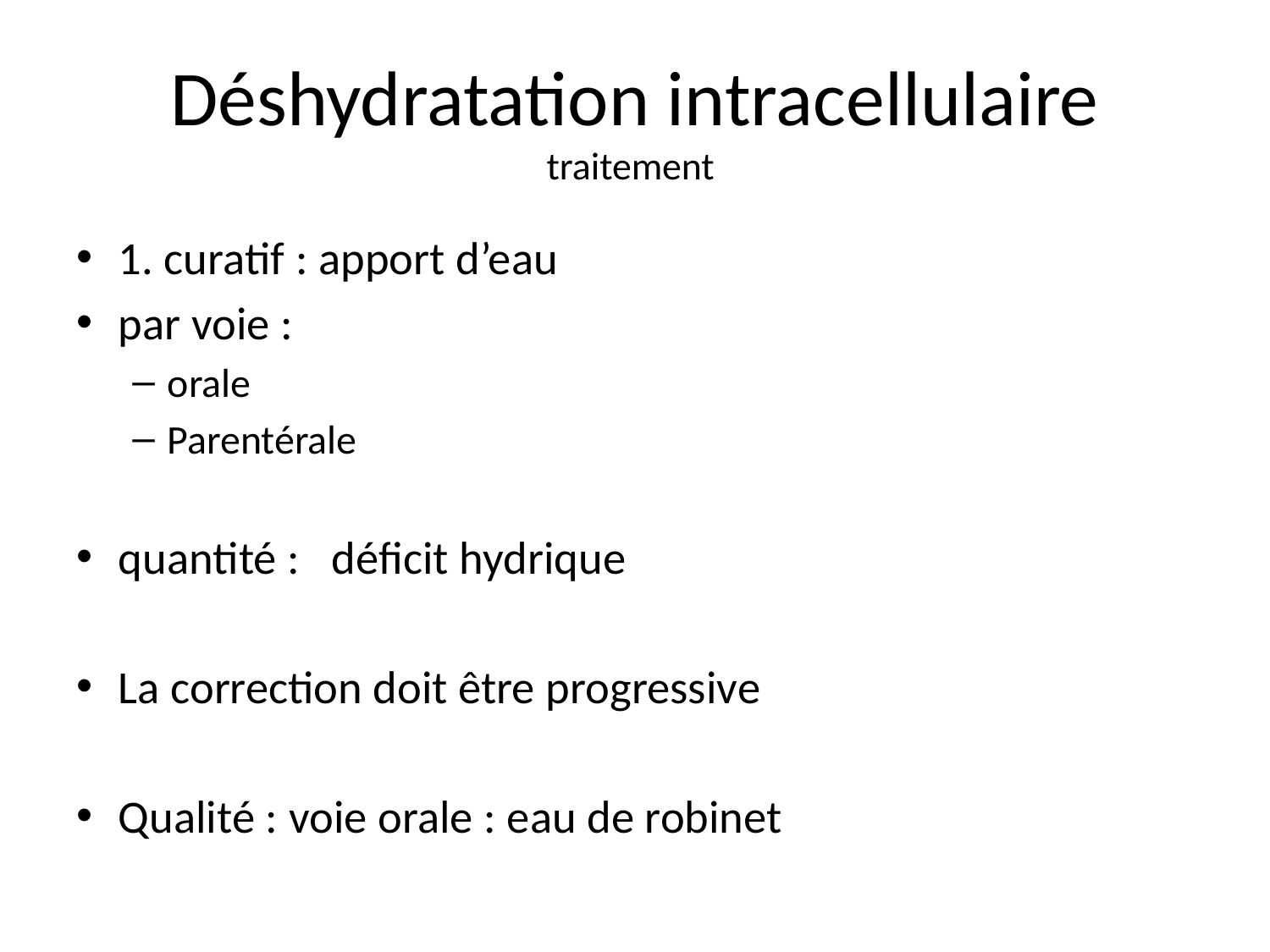

# Déshydratation intracellulaire traitement
1. curatif : apport d’eau
par voie :
orale
Parentérale

quantité :   déficit hydrique

La correction doit être progressive

Qualité : voie orale : eau de robinet